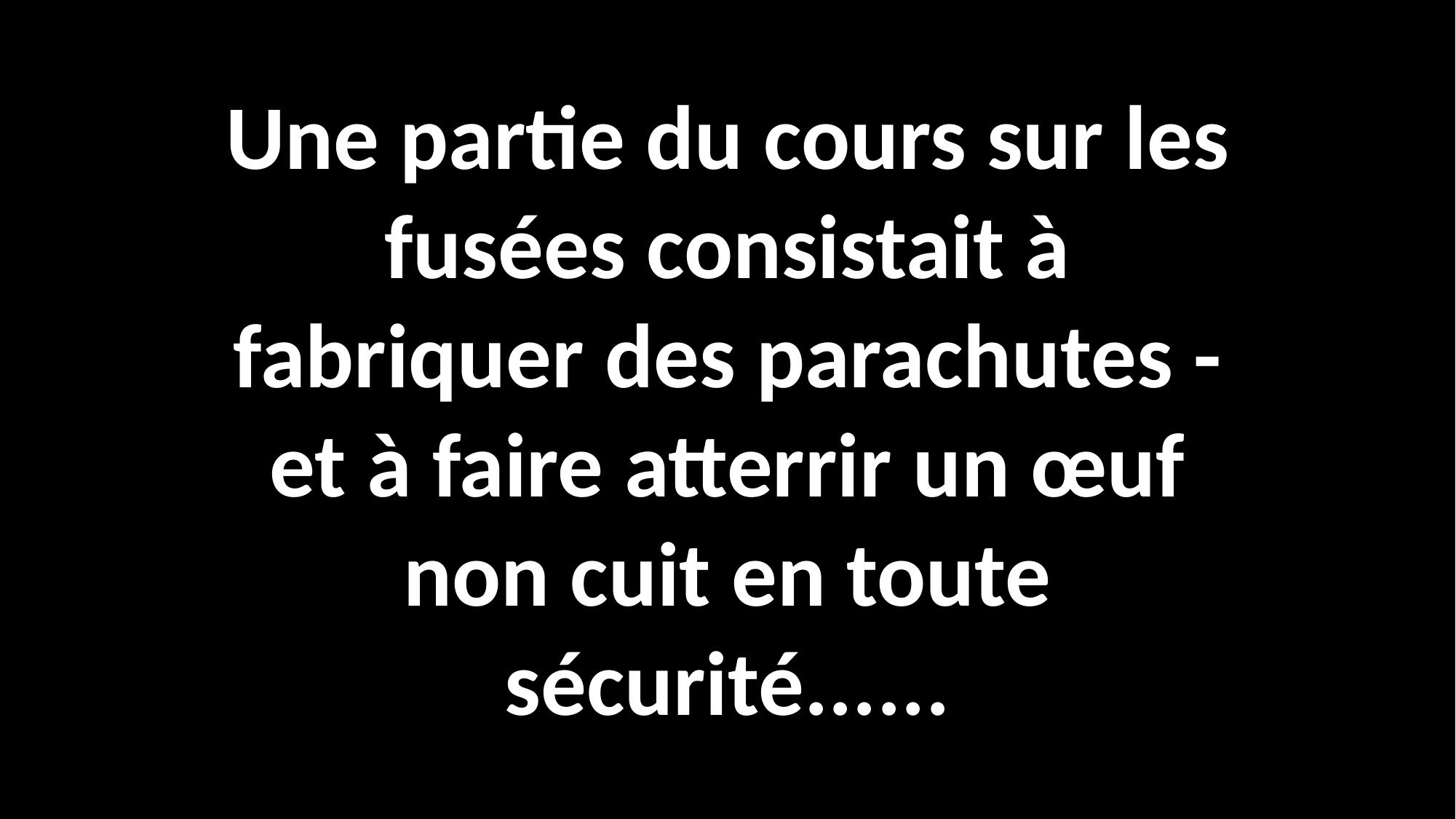

Une partie du cours sur les fusées consistait à fabriquer des parachutes - et à faire atterrir un œuf non cuit en toute sécurité......